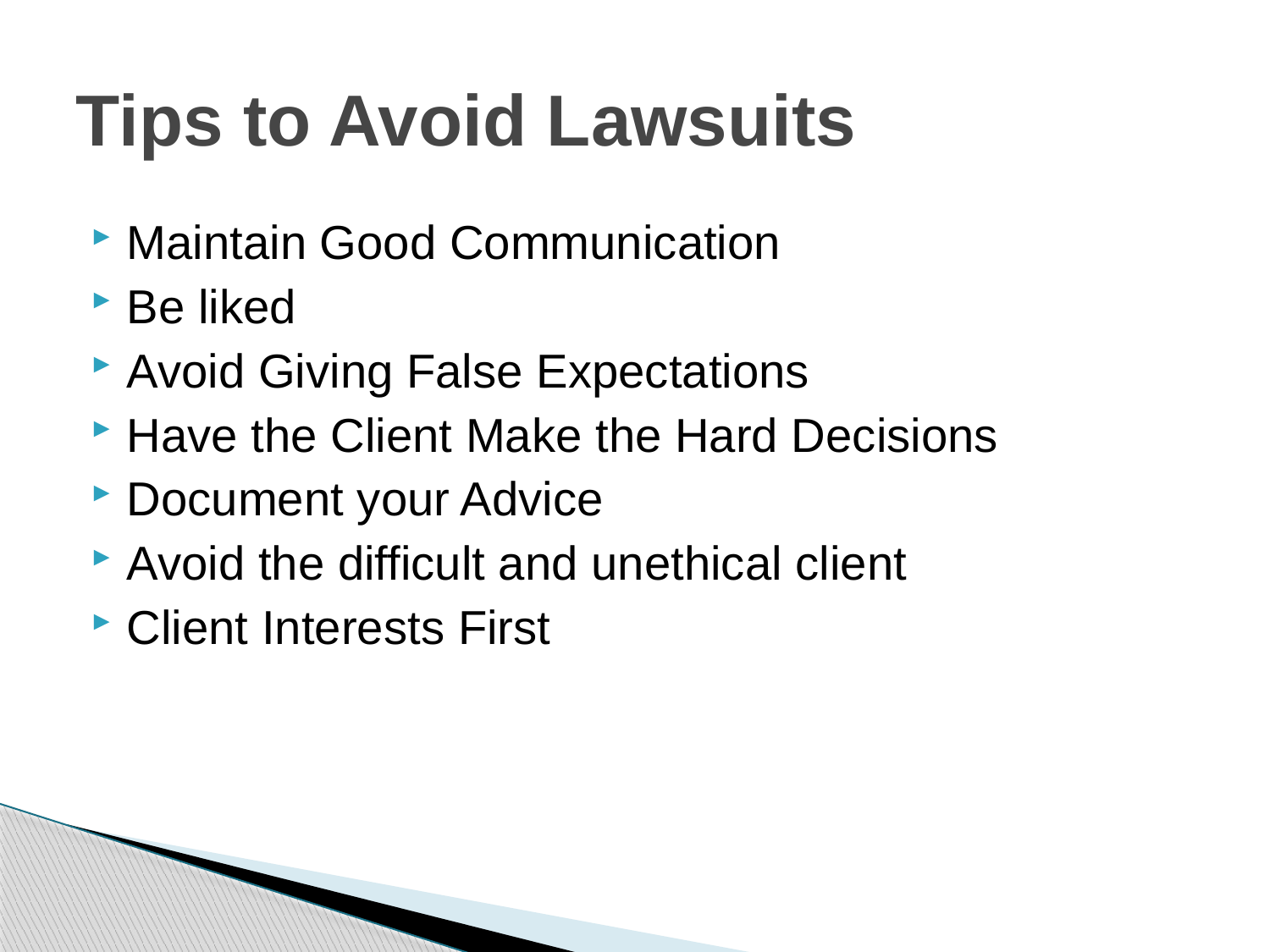

# Tips to Avoid Lawsuits
Maintain Good Communication
Be liked
Avoid Giving False Expectations
Have the Client Make the Hard Decisions
Document your Advice
Avoid the difficult and unethical client
Client Interests First